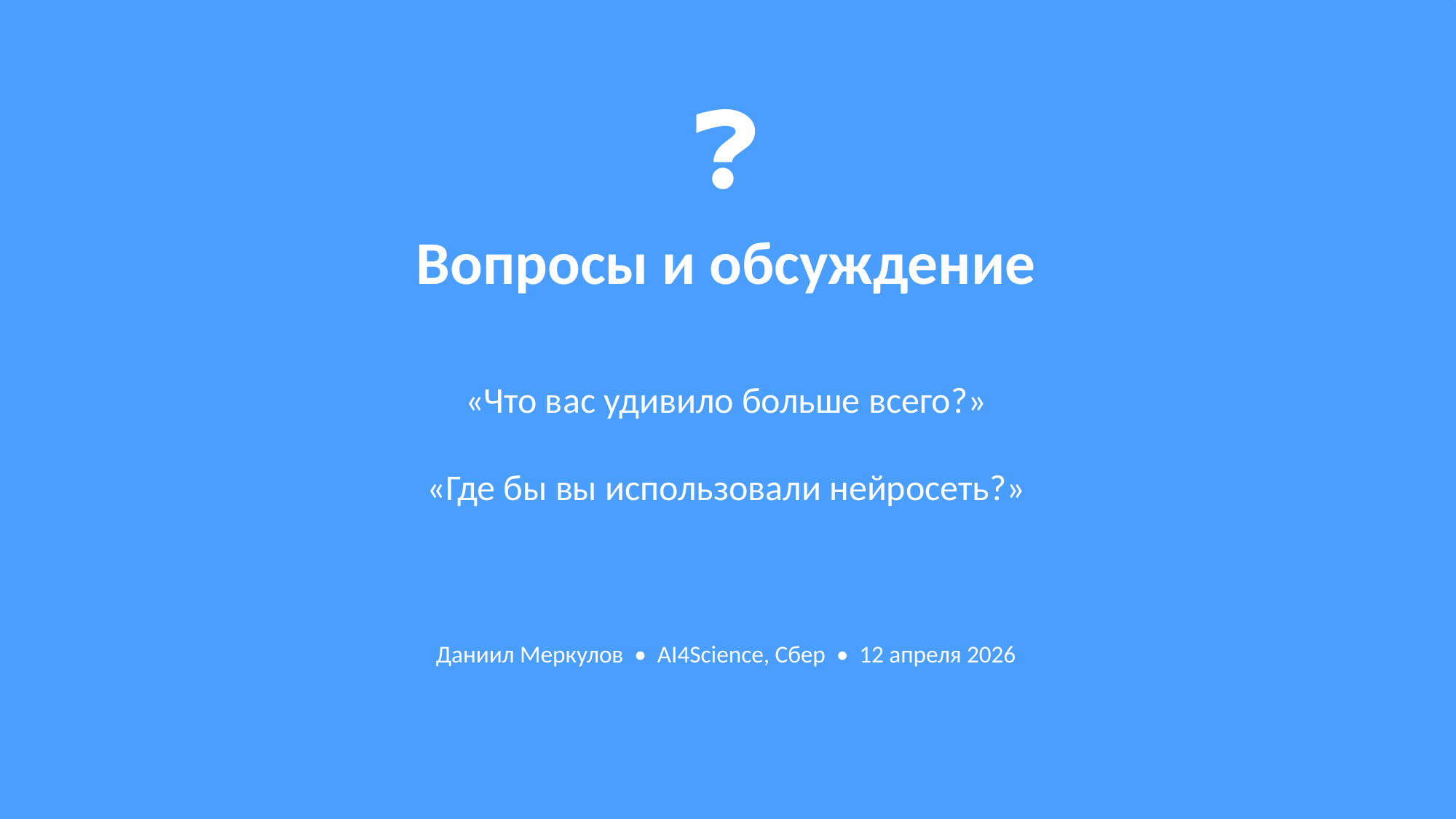

❓
Вопросы и обсуждение
«Что вас удивило больше всего?»
«Где бы вы использовали нейросеть?»
Даниил Меркулов  •  AI4Science, Сбер  •  12 апреля 2026